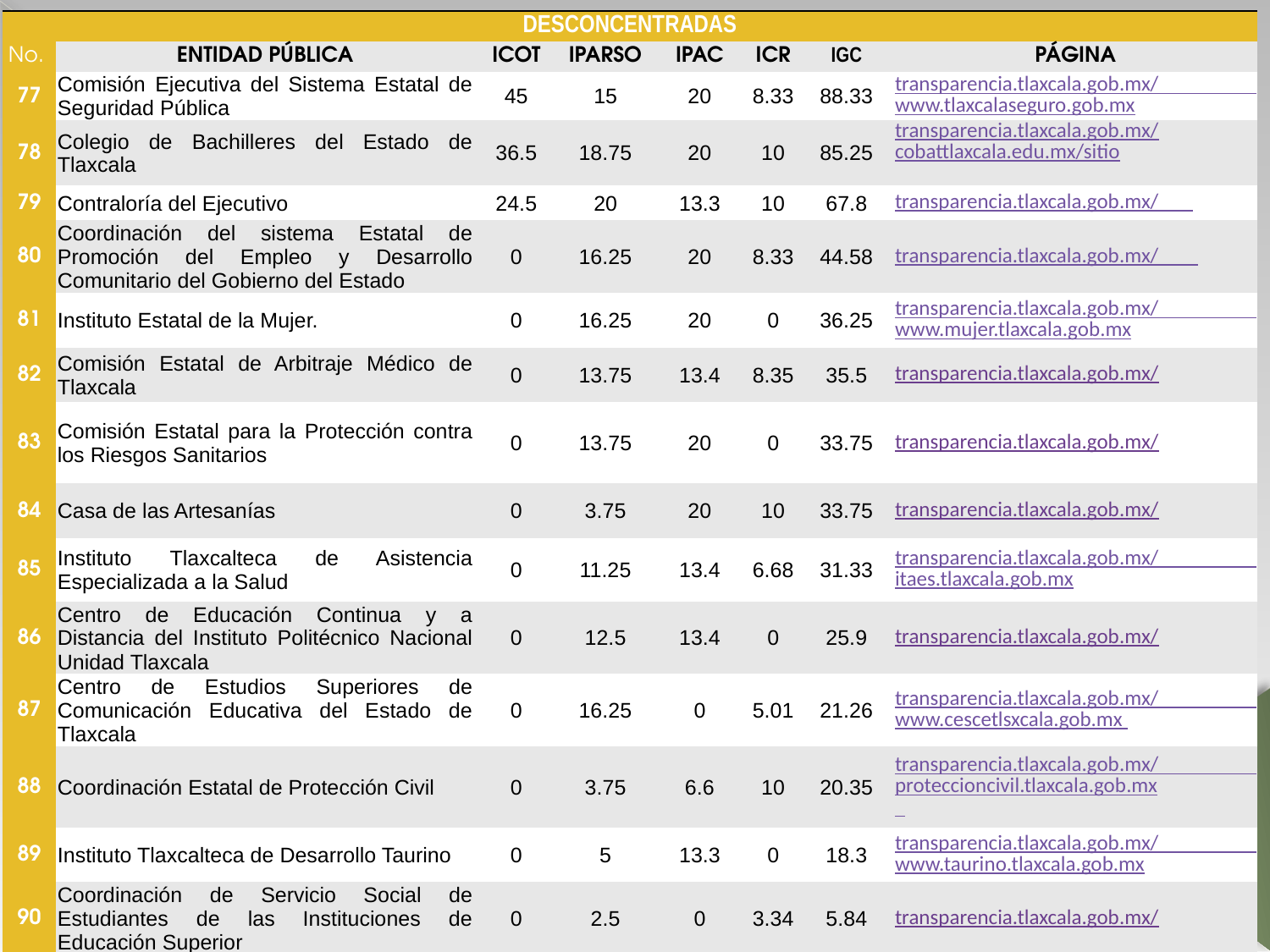

| DESCONCENTRADAS |  |  |  |  |  |  |  |
| --- | --- | --- | --- | --- | --- | --- | --- |
| No. | ENTIDAD PÚBLICA | ICOT | IPARSO | IPAC | ICR | IGC | PÁGINA |
| 77 | Comisión Ejecutiva del Sistema Estatal de Seguridad Pública | 45 | 15 | 20 | 8.33 | 88.33 | transparencia.tlaxcala.gob.mx/ www.tlaxcalaseguro.gob.mx |
| 78 | Colegio de Bachilleres del Estado de Tlaxcala | 36.5 | 18.75 | 20 | 10 | 85.25 | transparencia.tlaxcala.gob.mx/ cobattlaxcala.edu.mx/sitio |
| 79 | Contraloría del Ejecutivo | 24.5 | 20 | 13.3 | 10 | 67.8 | transparencia.tlaxcala.gob.mx/ |
| 80 | Coordinación del sistema Estatal de Promoción del Empleo y Desarrollo Comunitario del Gobierno del Estado | 0 | 16.25 | 20 | 8.33 | 44.58 | transparencia.tlaxcala.gob.mx/ |
| 81 | Instituto Estatal de la Mujer. | 0 | 16.25 | 20 | 0 | 36.25 | transparencia.tlaxcala.gob.mx/ www.mujer.tlaxcala.gob.mx |
| 82 | Comisión Estatal de Arbitraje Médico de Tlaxcala | 0 | 13.75 | 13.4 | 8.35 | 35.5 | transparencia.tlaxcala.gob.mx/ |
| 83 | Comisión Estatal para la Protección contra los Riesgos Sanitarios | 0 | 13.75 | 20 | 0 | 33.75 | transparencia.tlaxcala.gob.mx/ |
| 84 | Casa de las Artesanías | 0 | 3.75 | 20 | 10 | 33.75 | transparencia.tlaxcala.gob.mx/ |
| 85 | Instituto Tlaxcalteca de Asistencia Especializada a la Salud | 0 | 11.25 | 13.4 | 6.68 | 31.33 | transparencia.tlaxcala.gob.mx/ itaes.tlaxcala.gob.mx |
| 86 | Centro de Educación Continua y a Distancia del Instituto Politécnico Nacional Unidad Tlaxcala | 0 | 12.5 | 13.4 | 0 | 25.9 | transparencia.tlaxcala.gob.mx/ |
| 87 | Centro de Estudios Superiores de Comunicación Educativa del Estado de Tlaxcala | 0 | 16.25 | 0 | 5.01 | 21.26 | transparencia.tlaxcala.gob.mx/ www.cescetlsxcala.gob.mx |
| 88 | Coordinación Estatal de Protección Civil | 0 | 3.75 | 6.6 | 10 | 20.35 | transparencia.tlaxcala.gob.mx/ proteccioncivil.tlaxcala.gob.mx |
| 89 | Instituto Tlaxcalteca de Desarrollo Taurino | 0 | 5 | 13.3 | 0 | 18.3 | transparencia.tlaxcala.gob.mx/ www.taurino.tlaxcala.gob.mx |
| 90 | Coordinación de Servicio Social de Estudiantes de las Instituciones de Educación Superior | 0 | 2.5 | 0 | 3.34 | 5.84 | transparencia.tlaxcala.gob.mx/ |
| MEDIA ARITMETICA DEPENDENCIAS DESCONCENTRADAS |  |  |  |  |  |  | 39.15 |